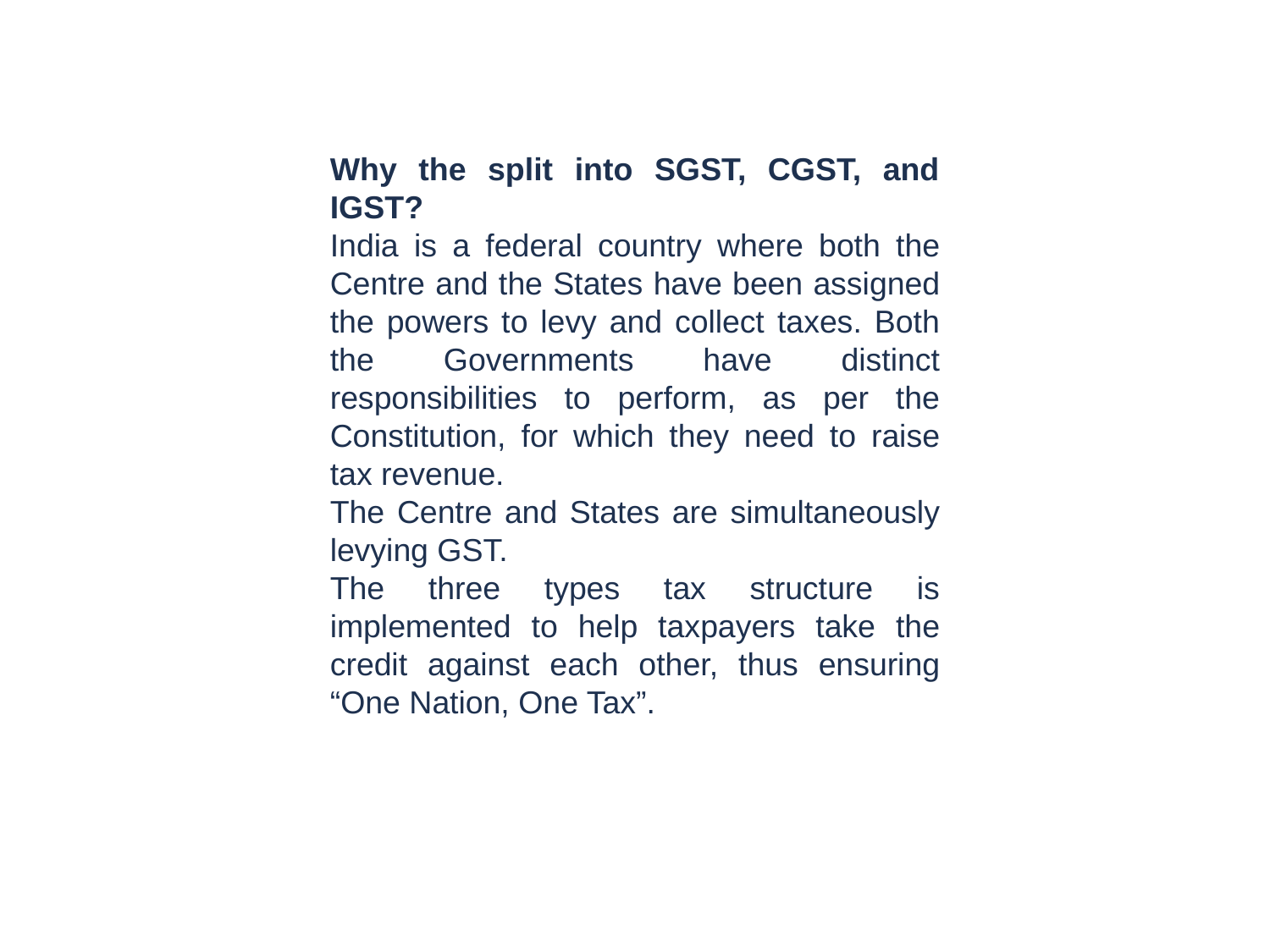

Why the split into SGST, CGST, and IGST?
India is a federal country where both the Centre and the States have been assigned the powers to levy and collect taxes. Both the Governments have distinct responsibilities to perform, as per the Constitution, for which they need to raise tax revenue.
The Centre and States are simultaneously levying GST.
The three types tax structure is implemented to help taxpayers take the credit against each other, thus ensuring “One Nation, One Tax”.